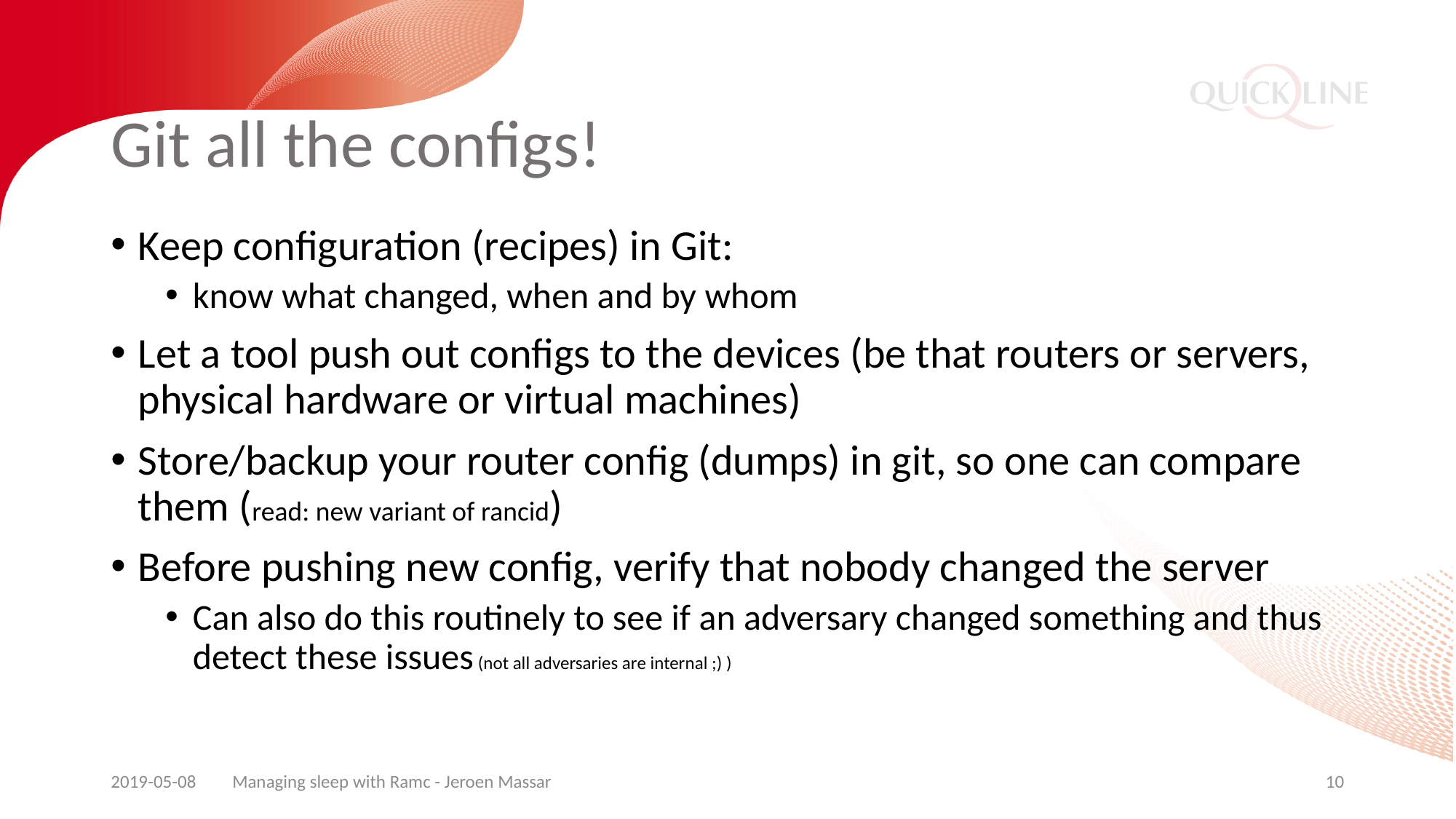

# Git all the configs!
Keep configuration (recipes) in Git:
know what changed, when and by whom
Let a tool push out configs to the devices (be that routers or servers, physical hardware or virtual machines)
Store/backup your router config (dumps) in git, so one can compare them (read: new variant of rancid)
Before pushing new config, verify that nobody changed the server
Can also do this routinely to see if an adversary changed something and thus detect these issues (not all adversaries are internal ;) )

2019-05-08
Managing sleep with Ramc - Jeroen Massar
10